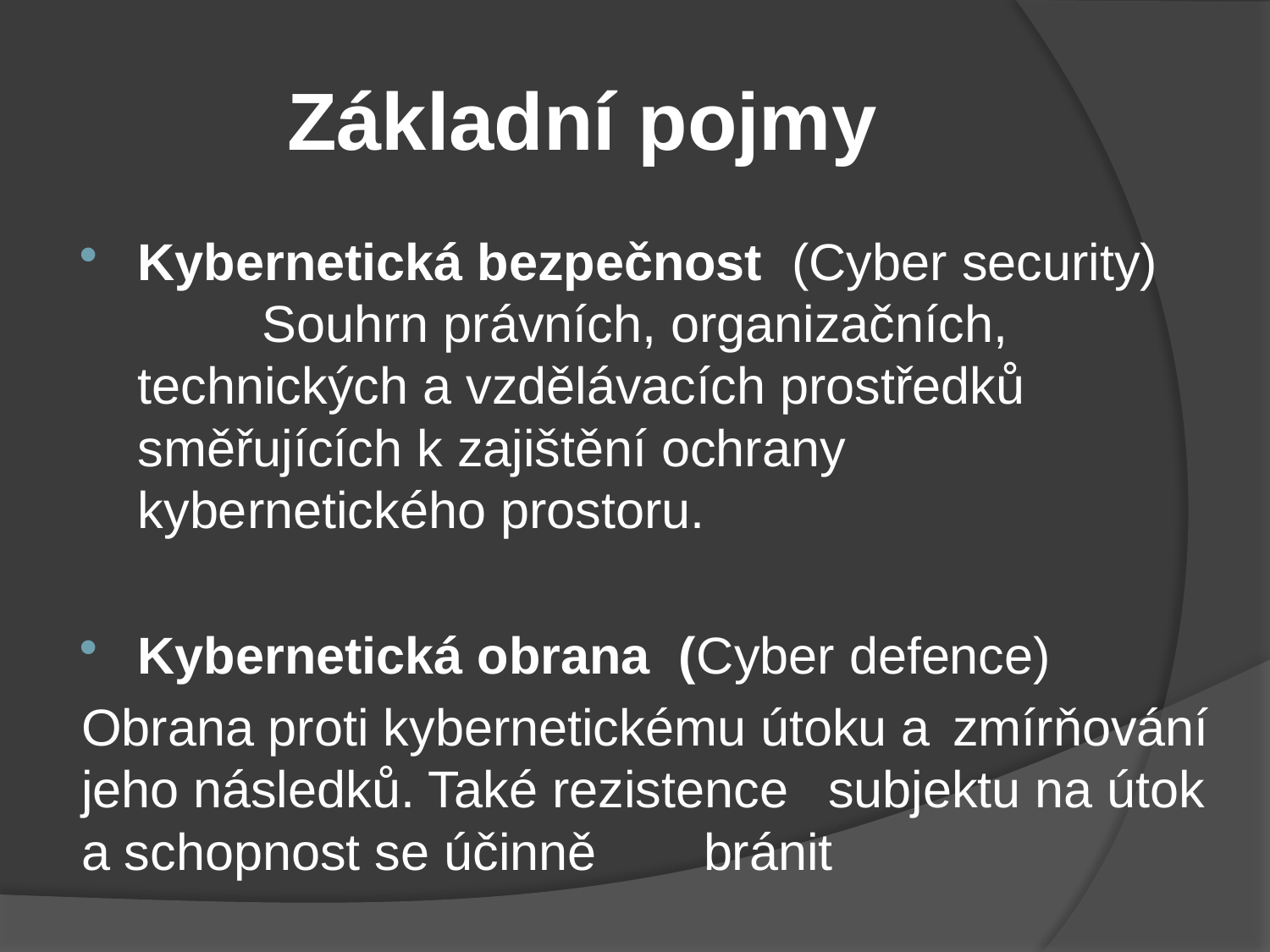

# Základní pojmy
Kybernetická bezpečnost  (Cyber security) 	Souhrn právních, organizačních, 	technických a vzdělávacích prostředků 	směřujících k zajištění ochrany 	kybernetického prostoru.

Kybernetická obrana  (Cyber defence)
	Obrana proti kybernetickému útoku a 	zmírňování jeho následků. Také rezistence 	subjektu na útok a schopnost se účinně 	bránit